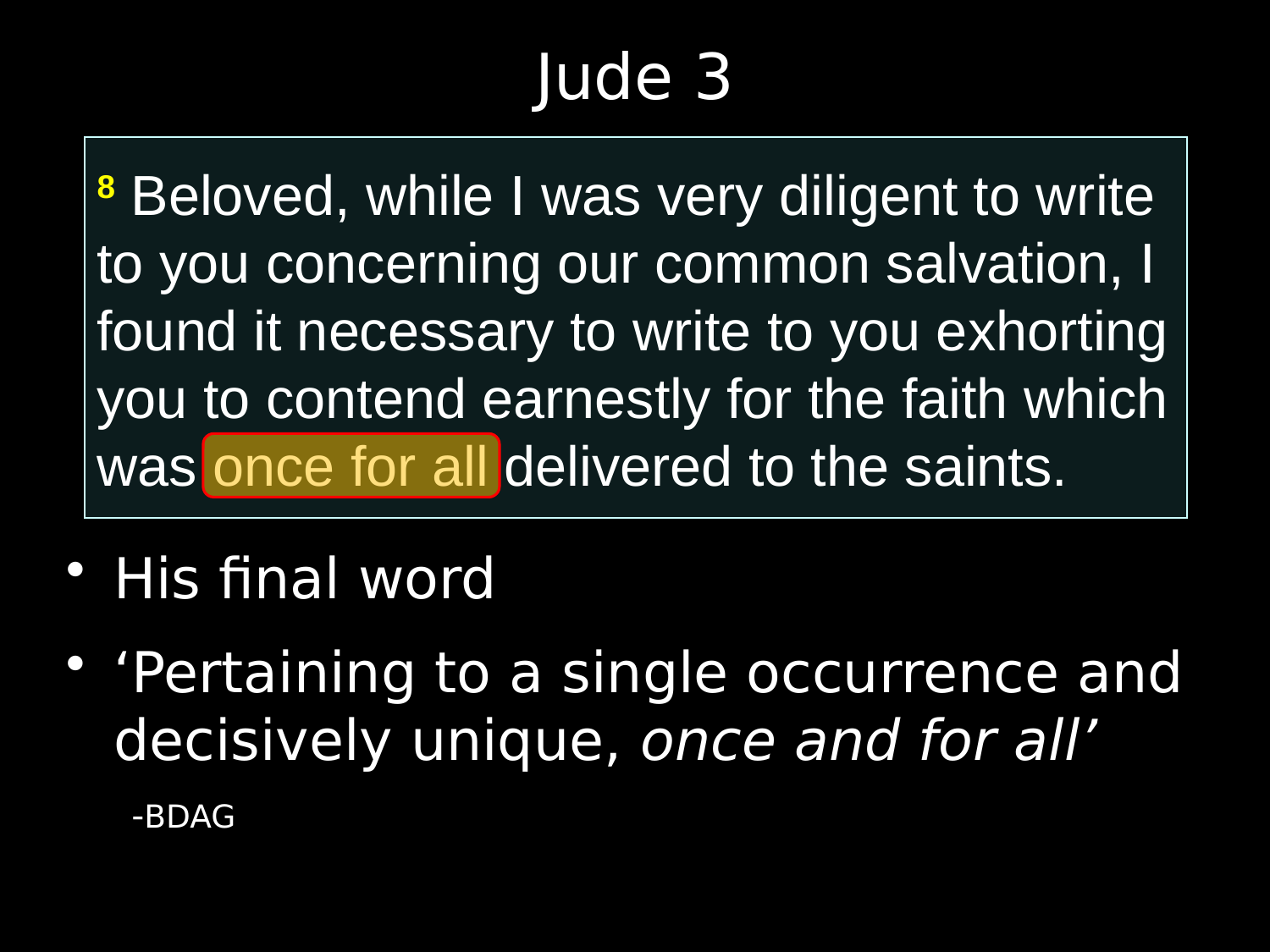

# Jude 3

His final word
‘Pertaining to a single occurrence and decisively unique, once and for all’
 -BDAG

8 Beloved, while I was very diligent to write to you concerning our common salvation, I found it necessary to write to you exhorting you to contend earnestly for the faith which was once for all delivered to the saints.